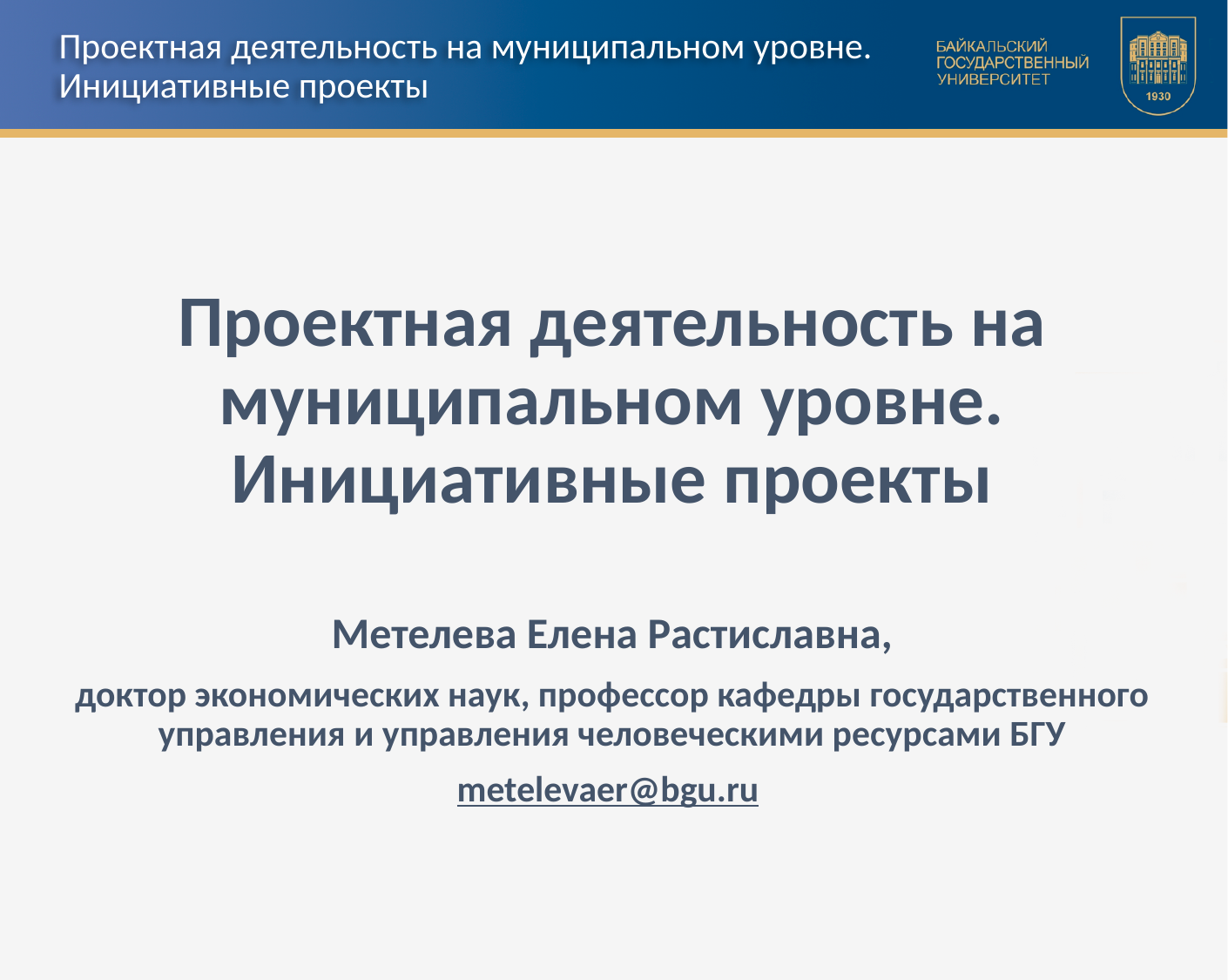

# Проектная деятельность на муниципальном уровне. Инициативные проекты
Проектная деятельность на муниципальном уровне. Инициативные проекты

Метелева Елена Растиславна,
доктор экономических наук, профессор кафедры государственного управления и управления человеческими ресурсами БГУ
metelevaer@bgu.ru